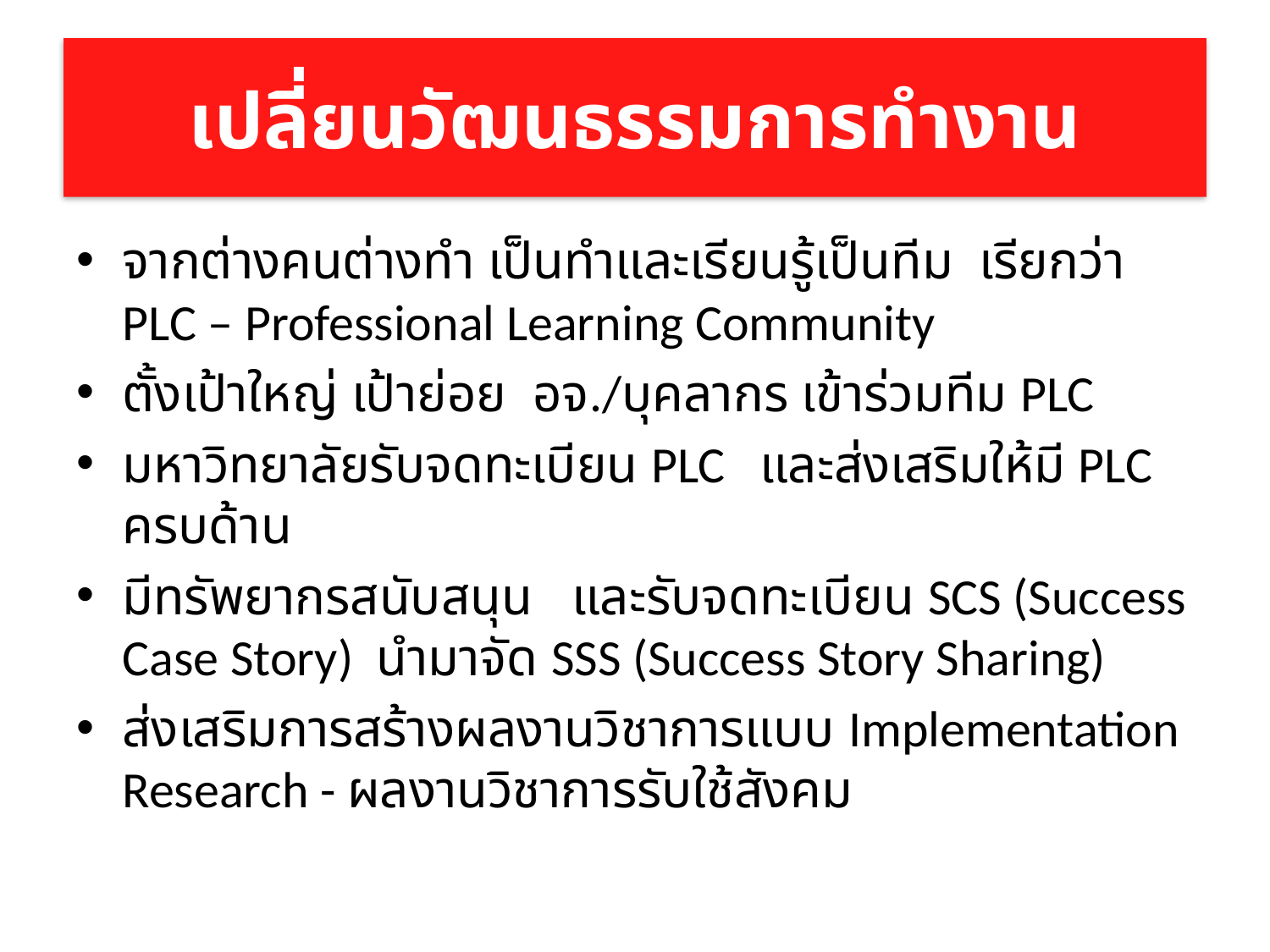

# เปลี่ยนวัฒนธรรมการทำงาน
จากต่างคนต่างทำ เป็นทำและเรียนรู้เป็นทีม  เรียกว่า PLC – Professional Learning Community
ตั้งเป้าใหญ่ เป้าย่อย  อจ./บุคลากร เข้าร่วมทีม PLC
มหาวิทยาลัยรับจดทะเบียน PLC   และส่งเสริมให้มี PLC ครบด้าน
มีทรัพยากรสนับสนุน   และรับจดทะเบียน SCS (Success Case Story)  นำมาจัด SSS (Success Story Sharing)
ส่งเสริมการสร้างผลงานวิชาการแบบ Implementation Research - ผลงานวิชาการรับใช้สังคม